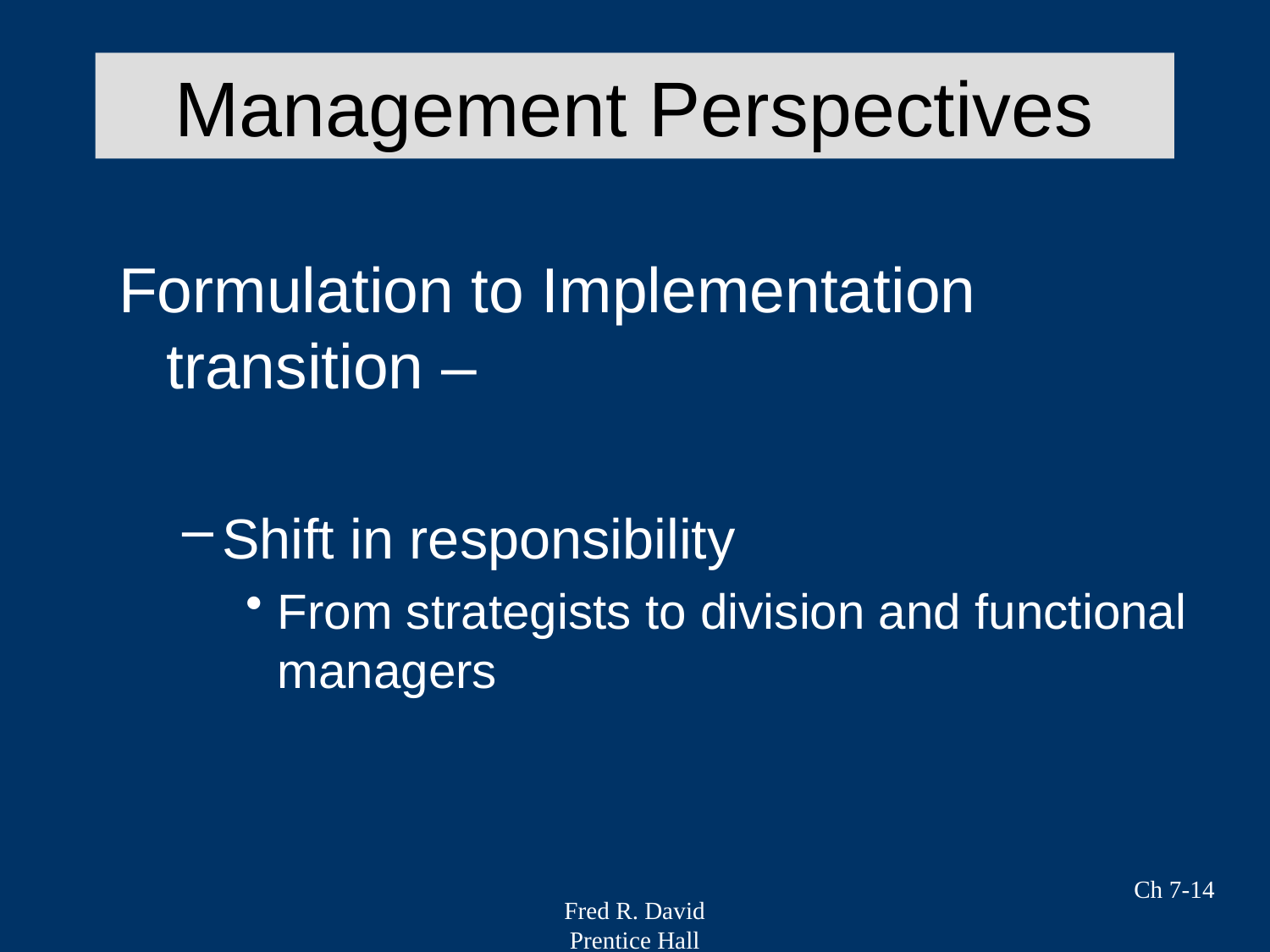

Management Perspectives
Formulation to Implementation transition –

Shift in responsibility
From strategists to division and functional managers
Ch 7-14
Fred R. David
Prentice Hall